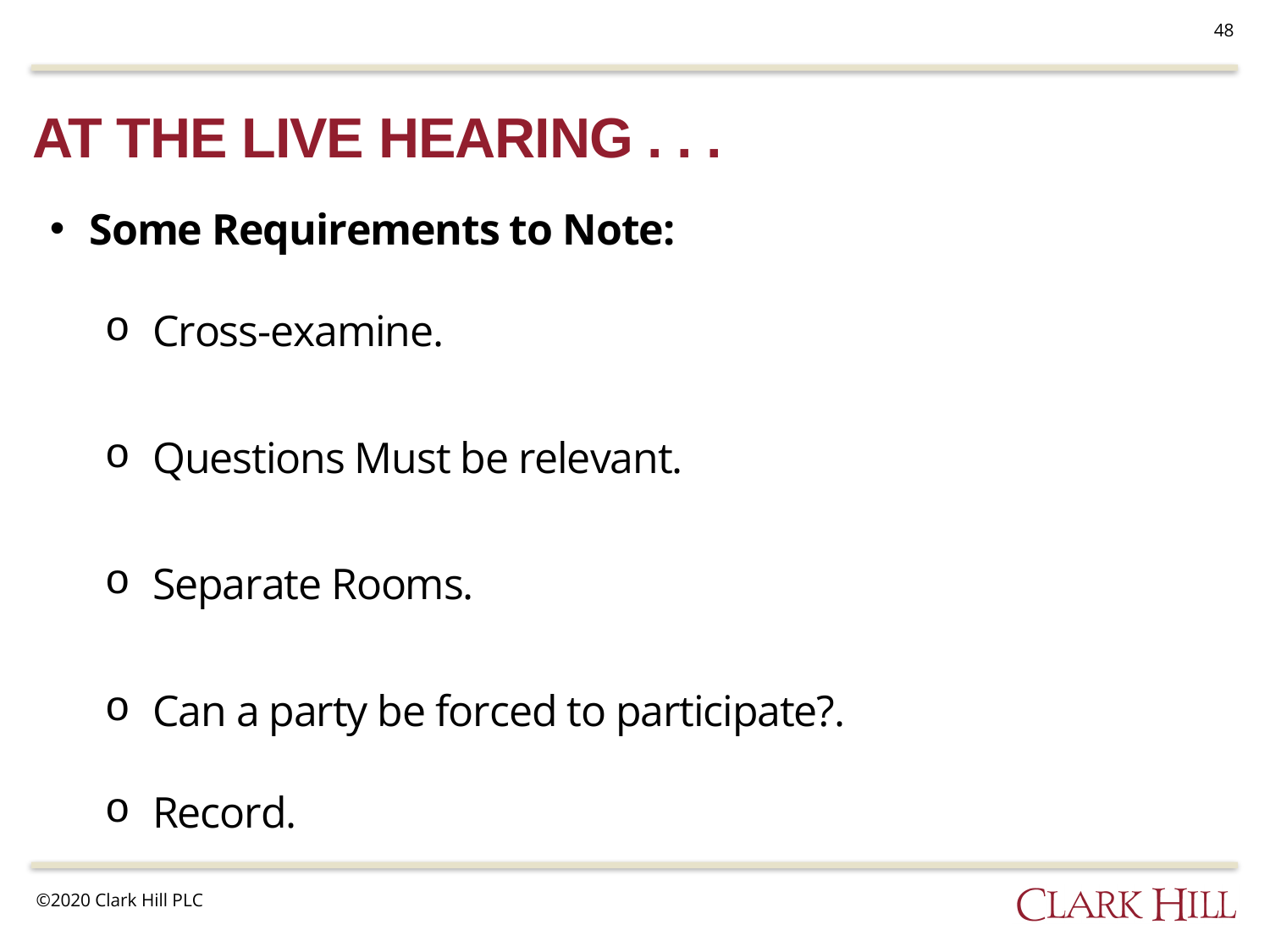

48
# At the live hearing . . .
Some Requirements to Note:

Cross-examine.

Questions Must be relevant.

Separate Rooms.

Can a party be forced to participate?.

Record.

©2020 Clark Hill PLC